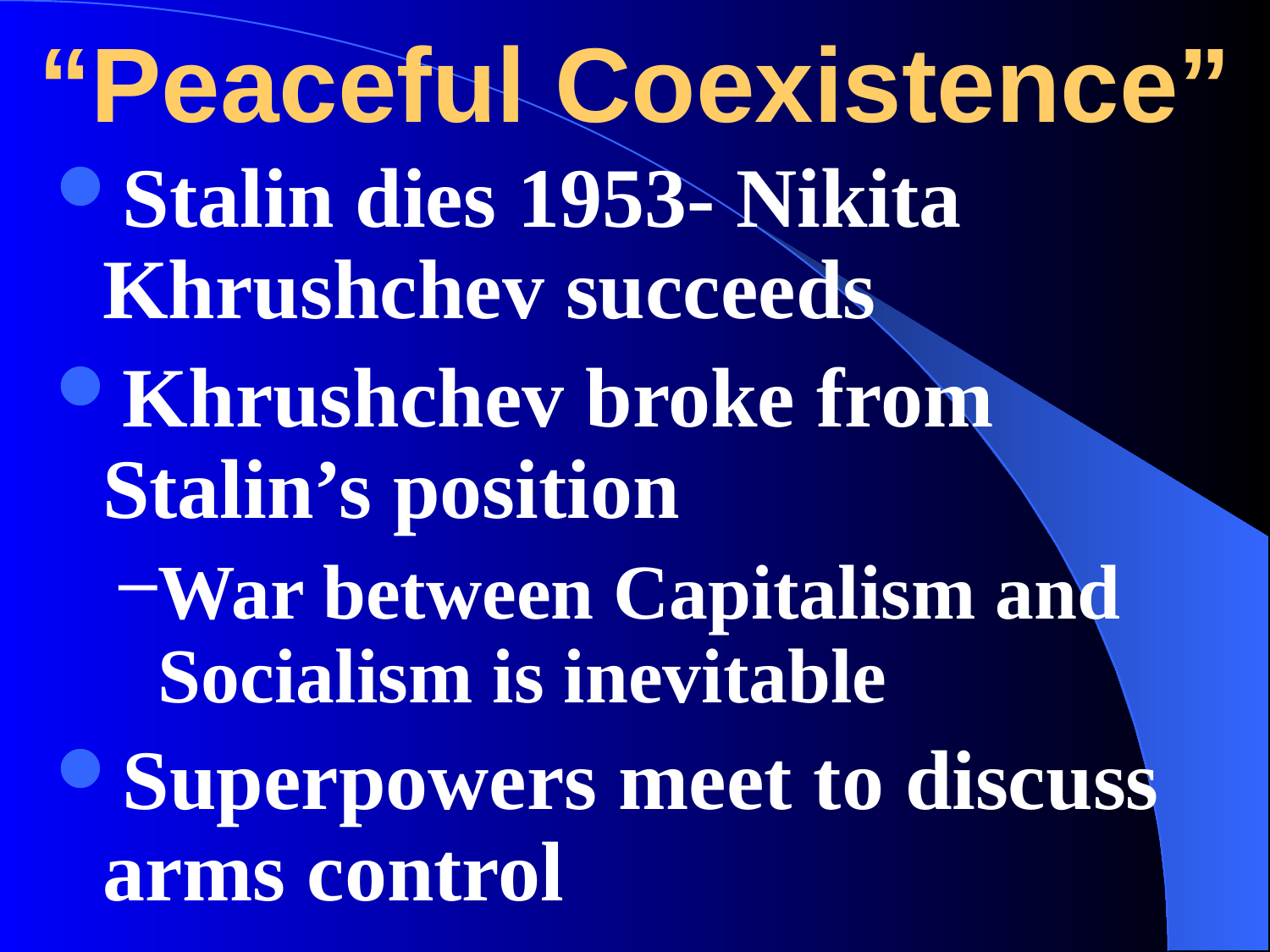

# “Peaceful Coexistence”
Stalin dies 1953- Nikita Khrushchev succeeds
Khrushchev broke from Stalin’s position
War between Capitalism and Socialism is inevitable
Superpowers meet to discuss arms control